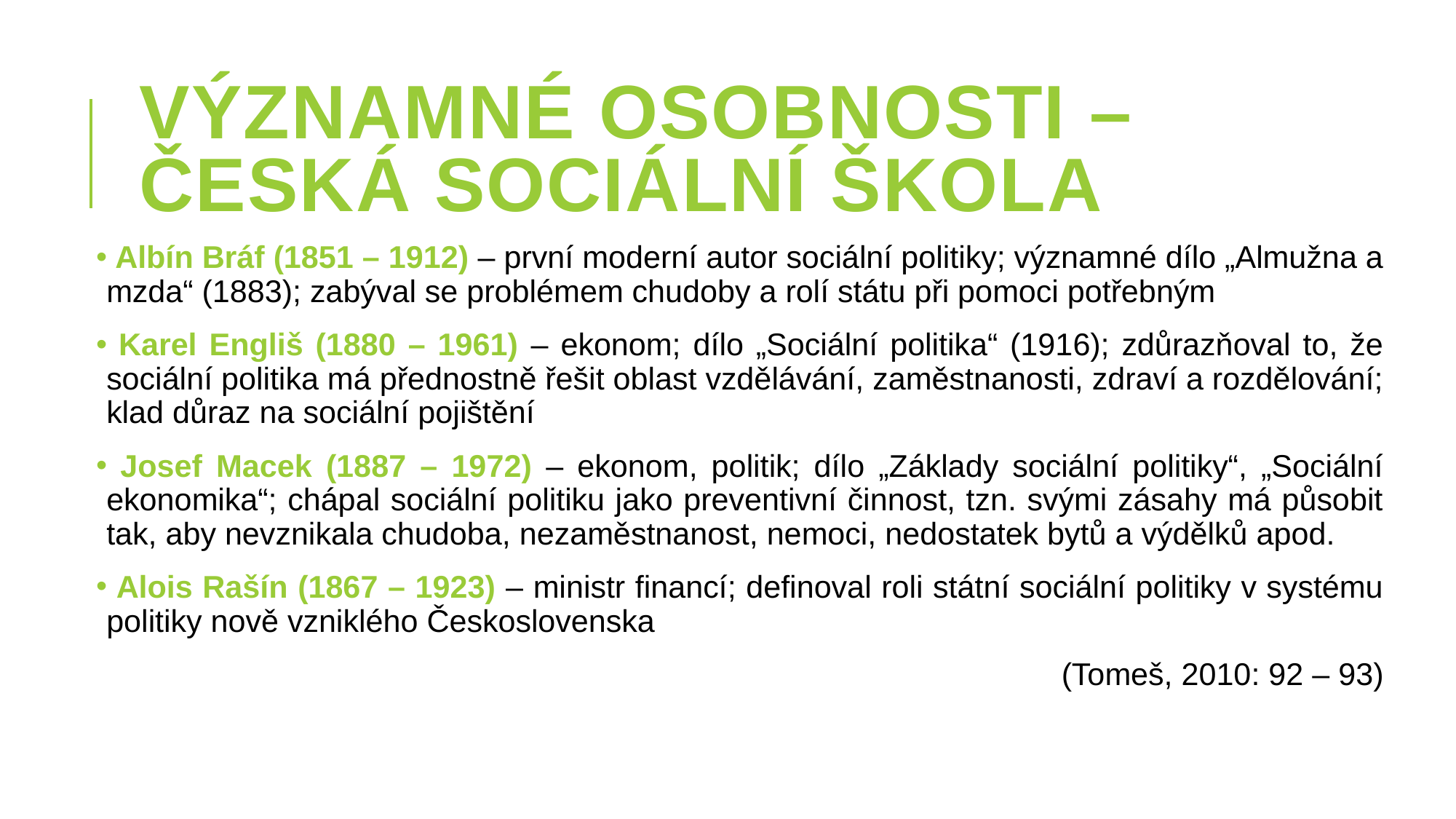

# Významné osobnosti – česká sociální škola
 Albín Bráf (1851 – 1912) – první moderní autor sociální politiky; významné dílo „Almužna a mzda“ (1883); zabýval se problémem chudoby a rolí státu při pomoci potřebným
 Karel Engliš (1880 – 1961) – ekonom; dílo „Sociální politika“ (1916); zdůrazňoval to, že sociální politika má přednostně řešit oblast vzdělávání, zaměstnanosti, zdraví a rozdělování; klad důraz na sociální pojištění
 Josef Macek (1887 – 1972) – ekonom, politik; dílo „Základy sociální politiky“, „Sociální ekonomika“; chápal sociální politiku jako preventivní činnost, tzn. svými zásahy má působit tak, aby nevznikala chudoba, nezaměstnanost, nemoci, nedostatek bytů a výdělků apod.
 Alois Rašín (1867 – 1923) – ministr financí; definoval roli státní sociální politiky v systému politiky nově vzniklého Československa
						(Tomeš, 2010: 92 – 93)